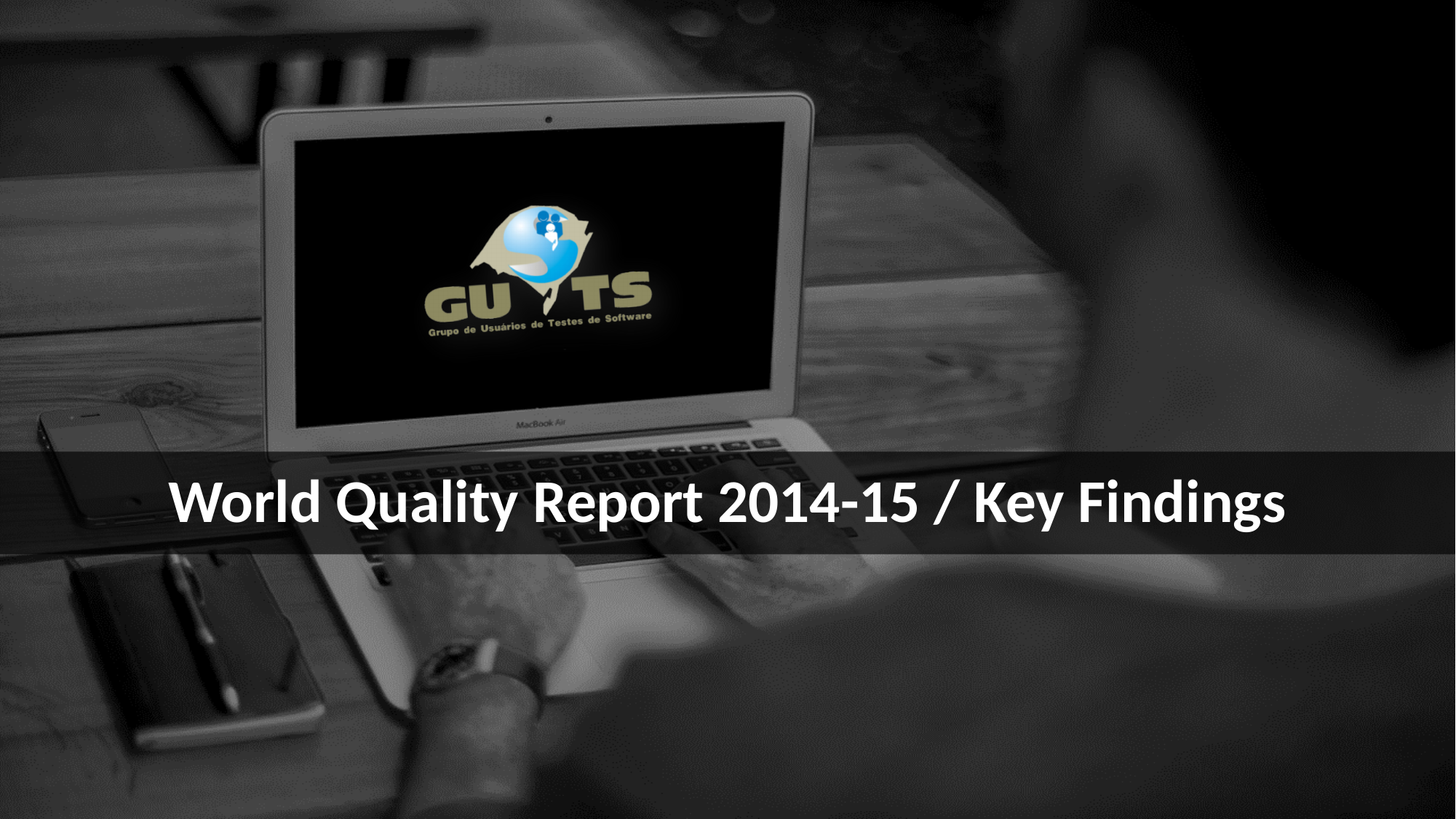

# World Quality Report 2014-15 / Key Findings